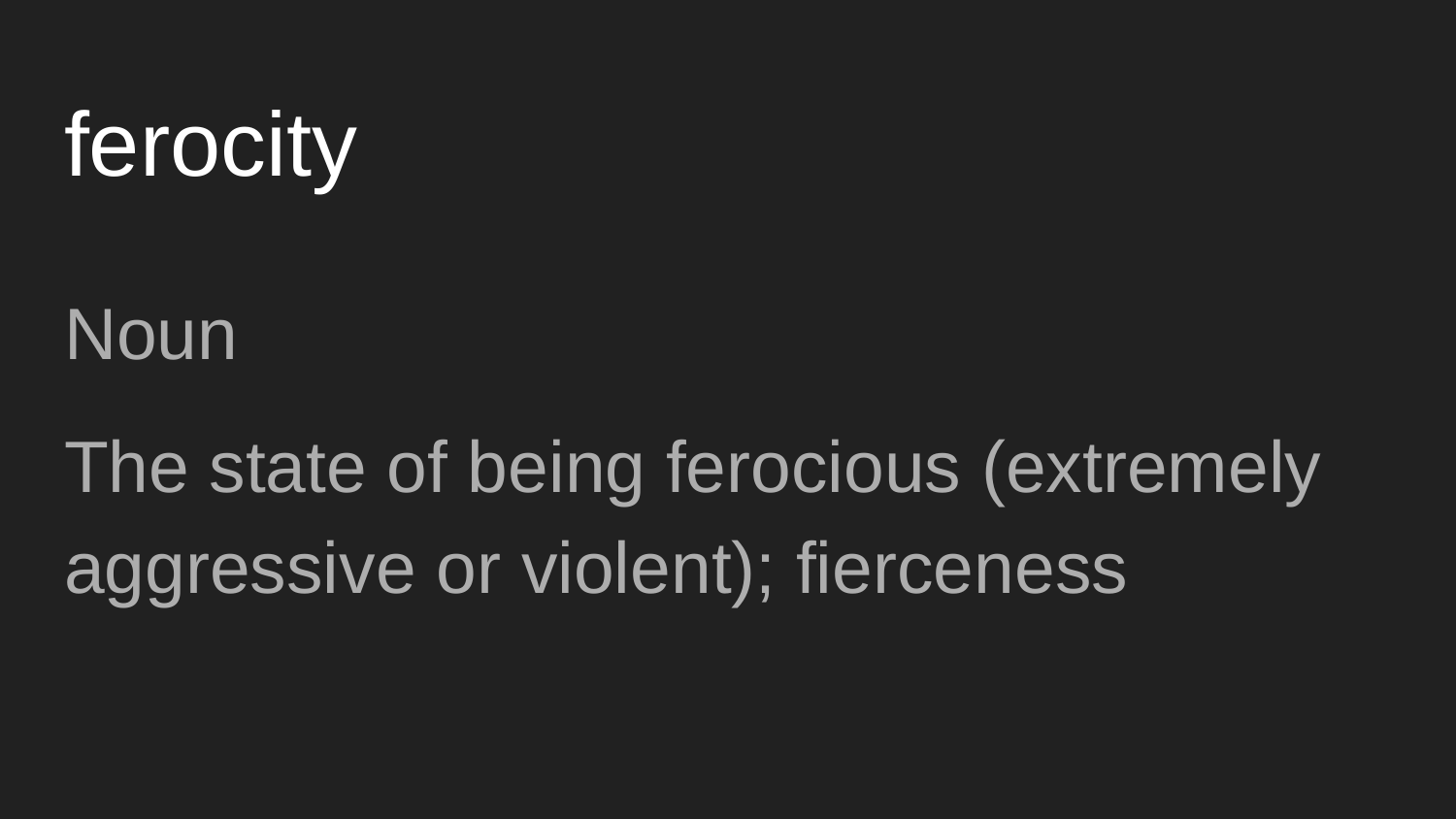

# ferocity

Noun
The state of being ferocious (extremely aggressive or violent); fierceness